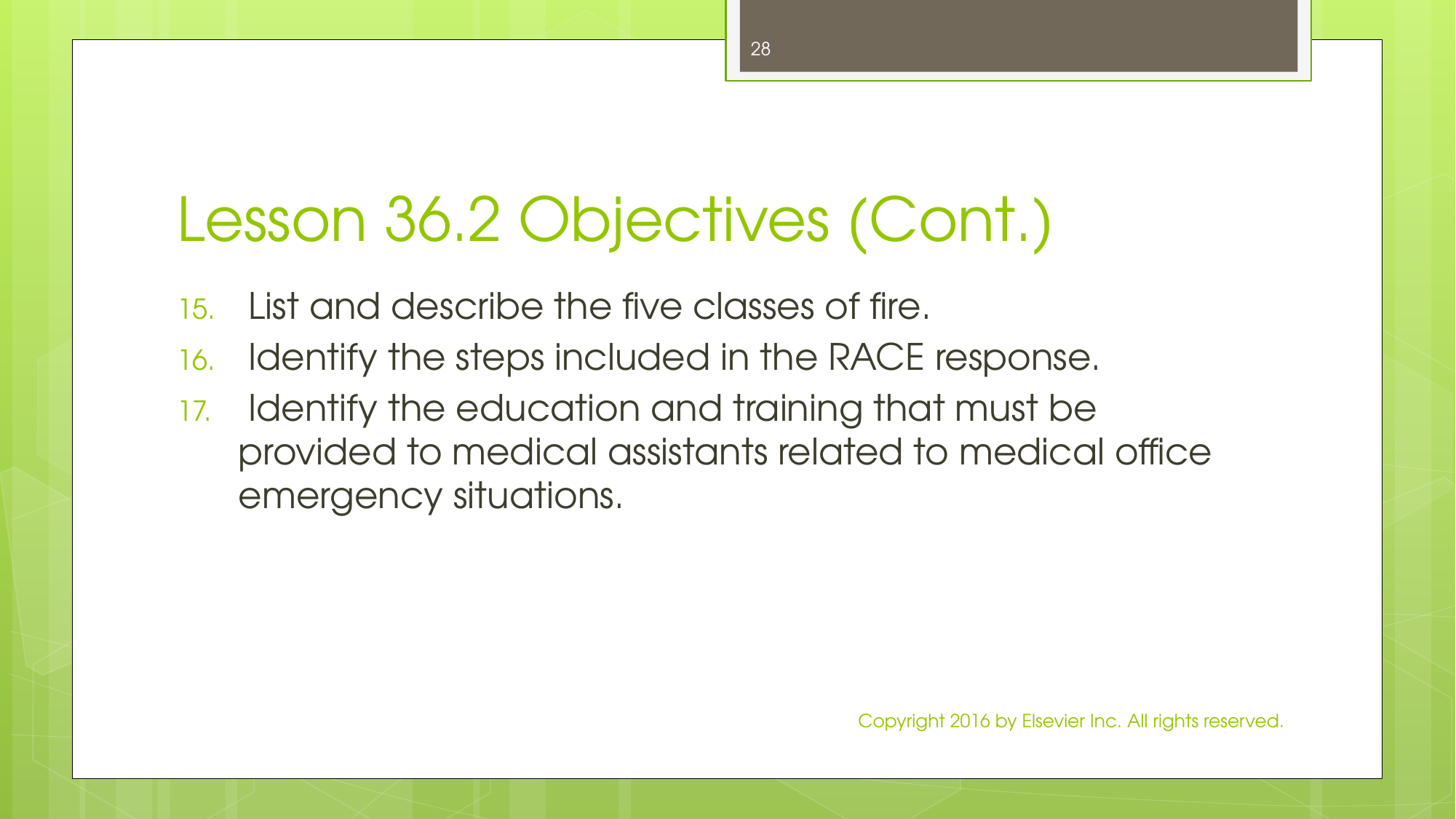

28
# Lesson 36.2 Objectives (Cont.)
 List and describe the five classes of fire.
 Identify the steps included in the RACE response.
 Identify the education and training that must be provided to medical assistants related to medical office emergency situations.
Copyright 2016 by Elsevier Inc. All rights reserved.